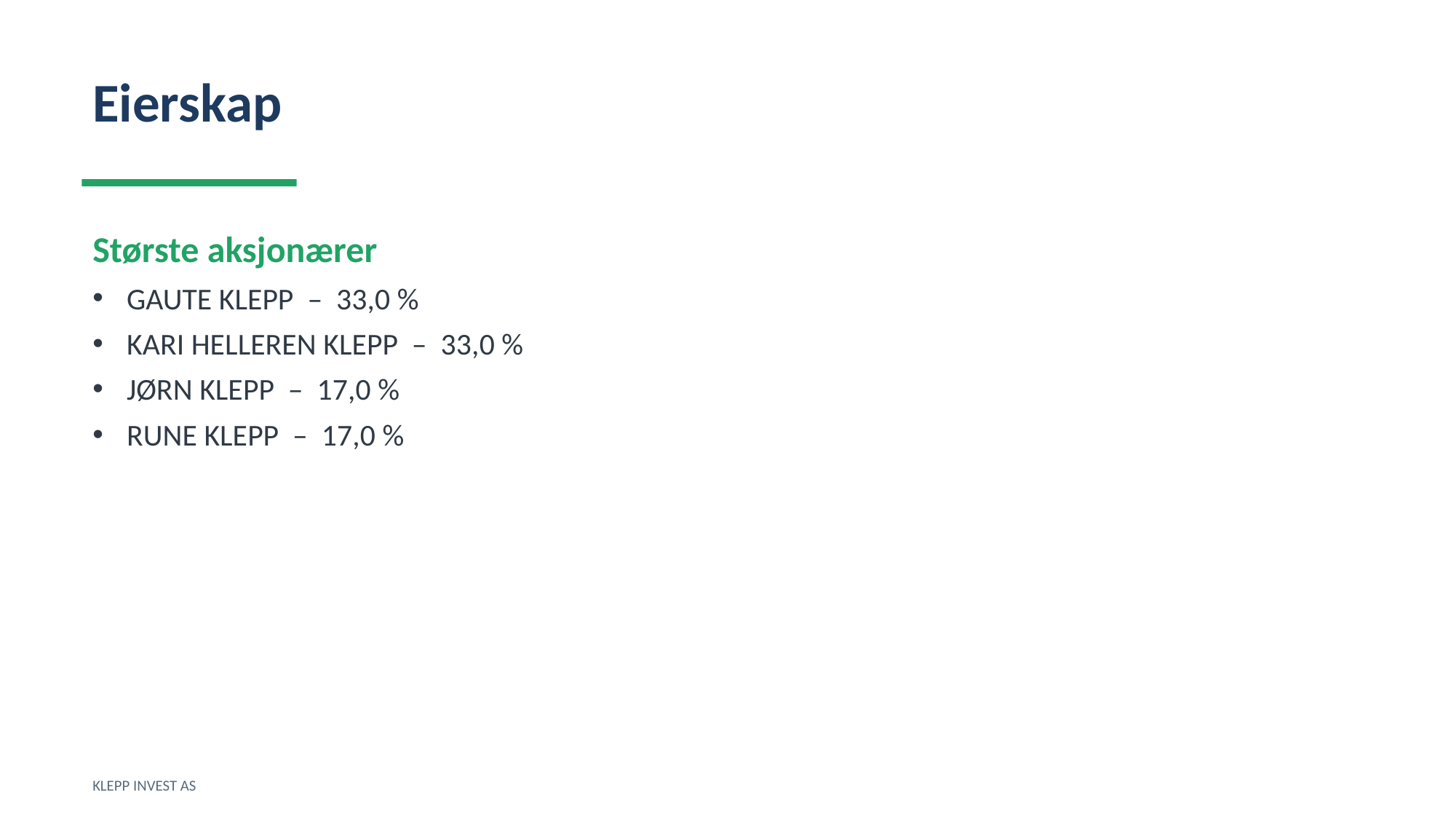

Eierskap

Største aksjonærer
GAUTE KLEPP  –  33,0 %
KARI HELLEREN KLEPP  –  33,0 %
JØRN KLEPP  –  17,0 %
RUNE KLEPP  –  17,0 %
KLEPP INVEST AS